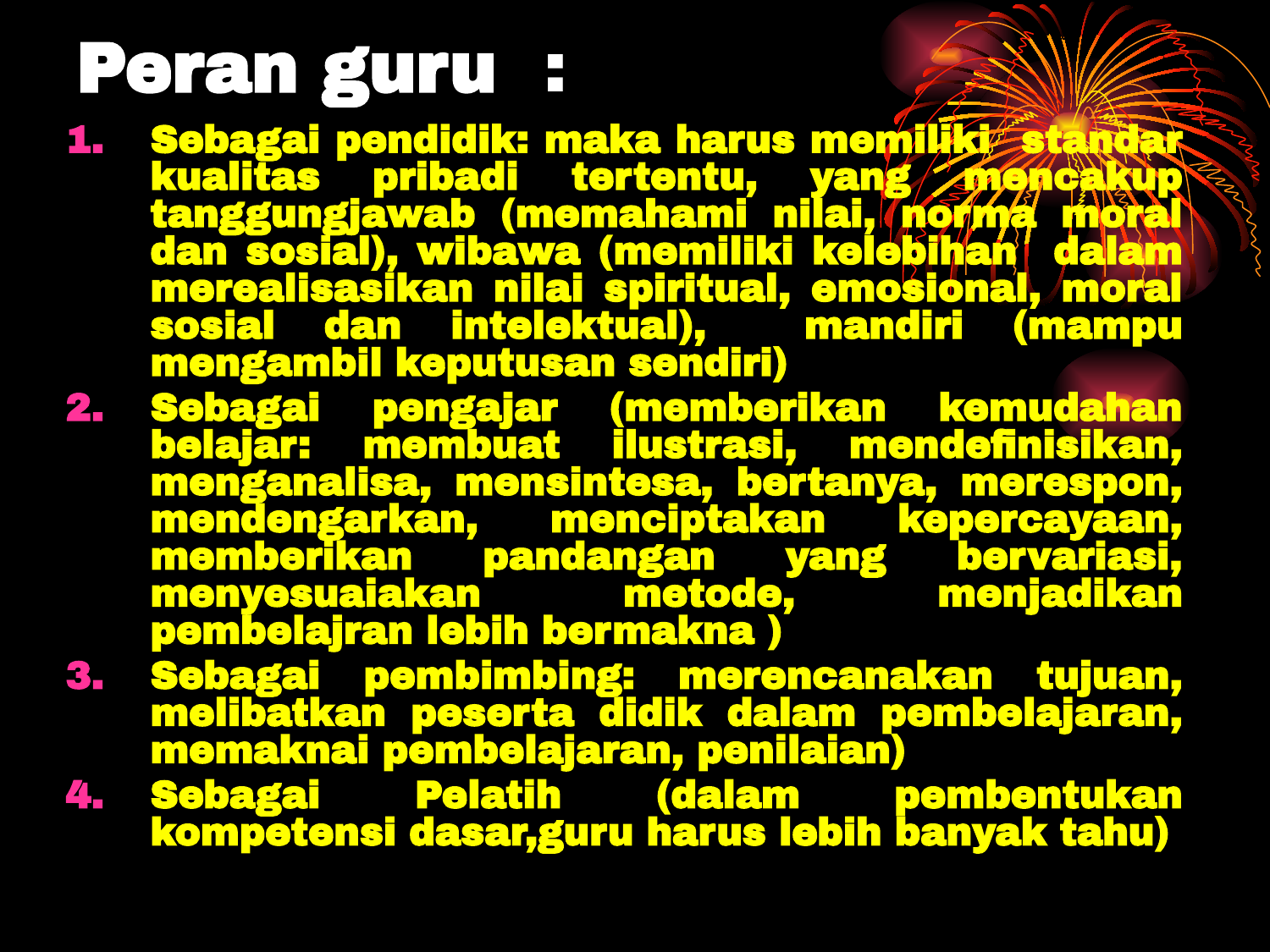

# Peran guru  :
Sebagai pendidik: maka harus memiliki  standar kualitas pribadi tertentu, yang mencakup tanggungjawab (memahami nilai, norma moral dan sosial), wibawa (memiliki kelebihan  dalam merealisasikan nilai spiritual, emosional, moral sosial dan intelektual),  mandiri (mampu mengambil keputusan sendiri)
Sebagai pengajar (memberikan kemudahan belajar: membuat ilustrasi, mendefinisikan, menganalisa, mensintesa, bertanya, merespon, mendengarkan, menciptakan kepercayaan, memberikan pandangan yang bervariasi, menyesuaiakan metode, menjadikan pembelajran lebih bermakna )
Sebagai pembimbing: merencanakan tujuan, melibatkan peserta didik dalam pembelajaran, memaknai pembelajaran, penilaian)
Sebagai Pelatih (dalam pembentukan kompetensi dasar,guru harus lebih banyak tahu)